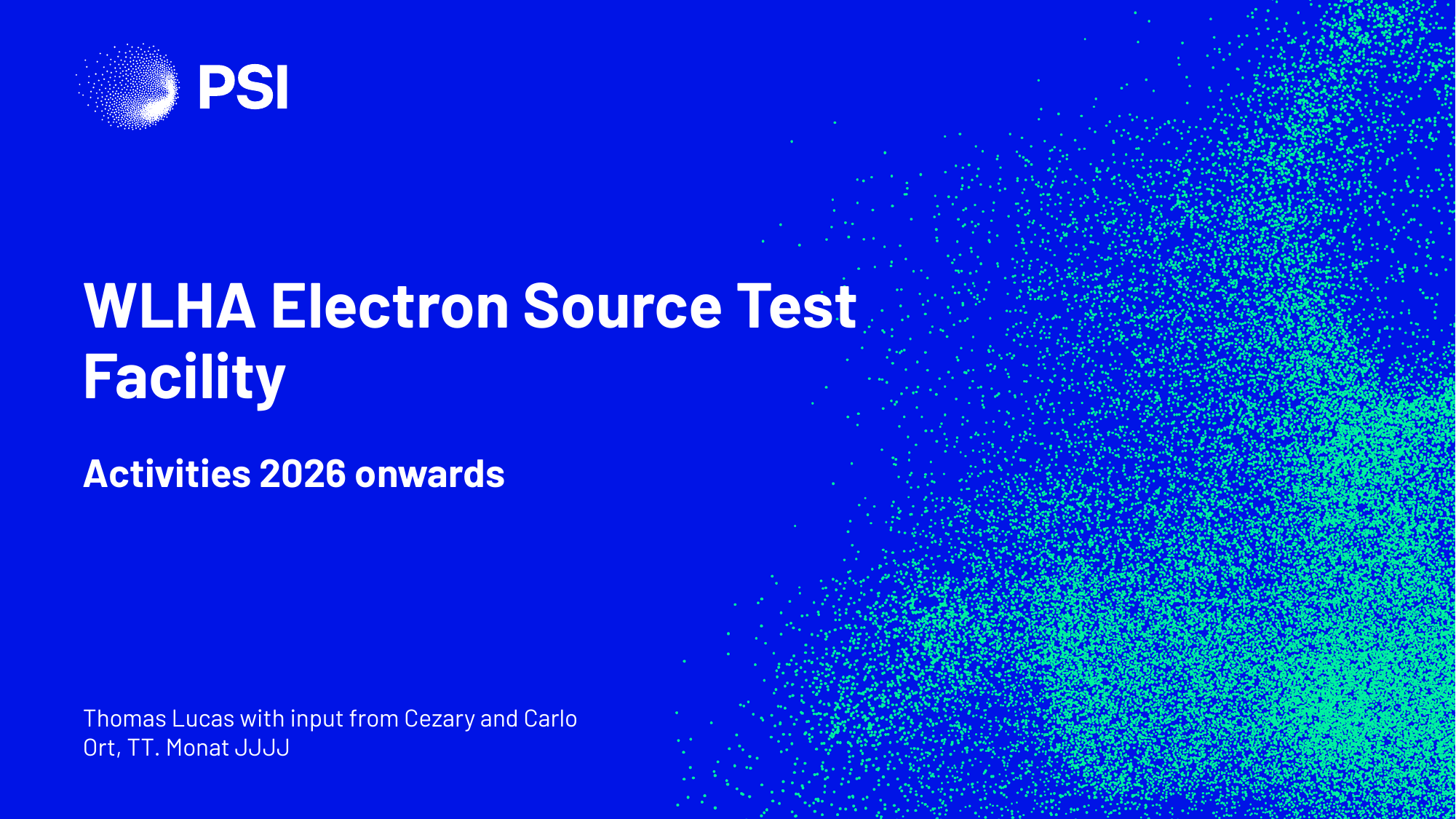

# WLHA Electron Source Test Facility
Activities 2026 onwards
Thomas Lucas with input from Cezary and Carlo
Ort, TT. Monat JJJJ